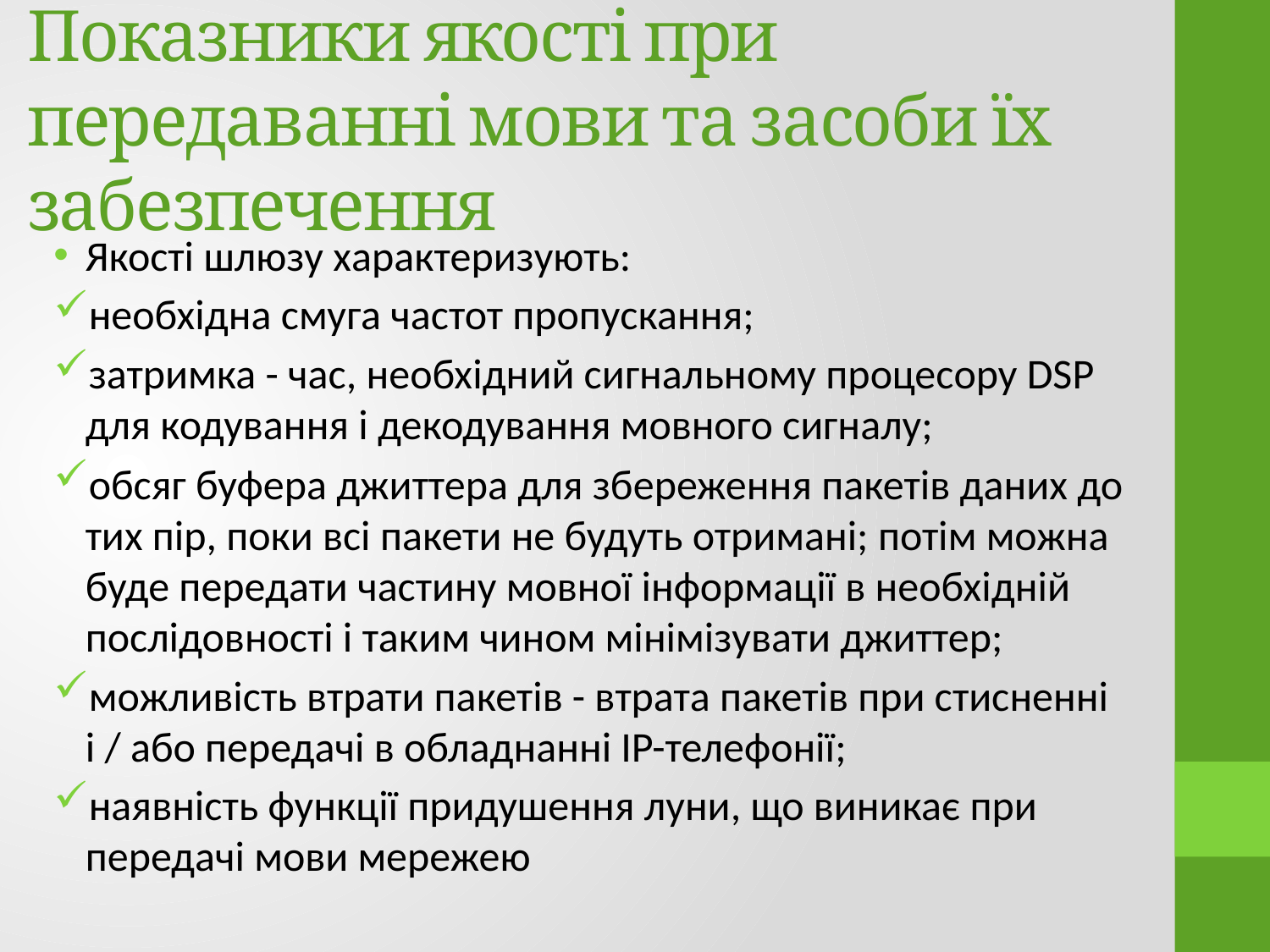

# Показники якості при передаванні мови та засоби їх забезпечення
Якості шлюзу характеризують:
необхідна смуга частот пропускання;
затримка - час, необхідний сигнальному процесору DSP для кодування і декодування мовного сигналу;
обсяг буфера джиттера для збереження пакетів даних до тих пір, поки всі пакети не будуть отримані; потім можна буде передати частину мовної інформації в необхідній послідовності і таким чином мінімізувати джиттер;
можливість втрати пакетів - втрата пакетів при стисненні і / або передачі в обладнанні IP-телефонії;
наявність функції придушення луни, що виникає при передачі мови мережею